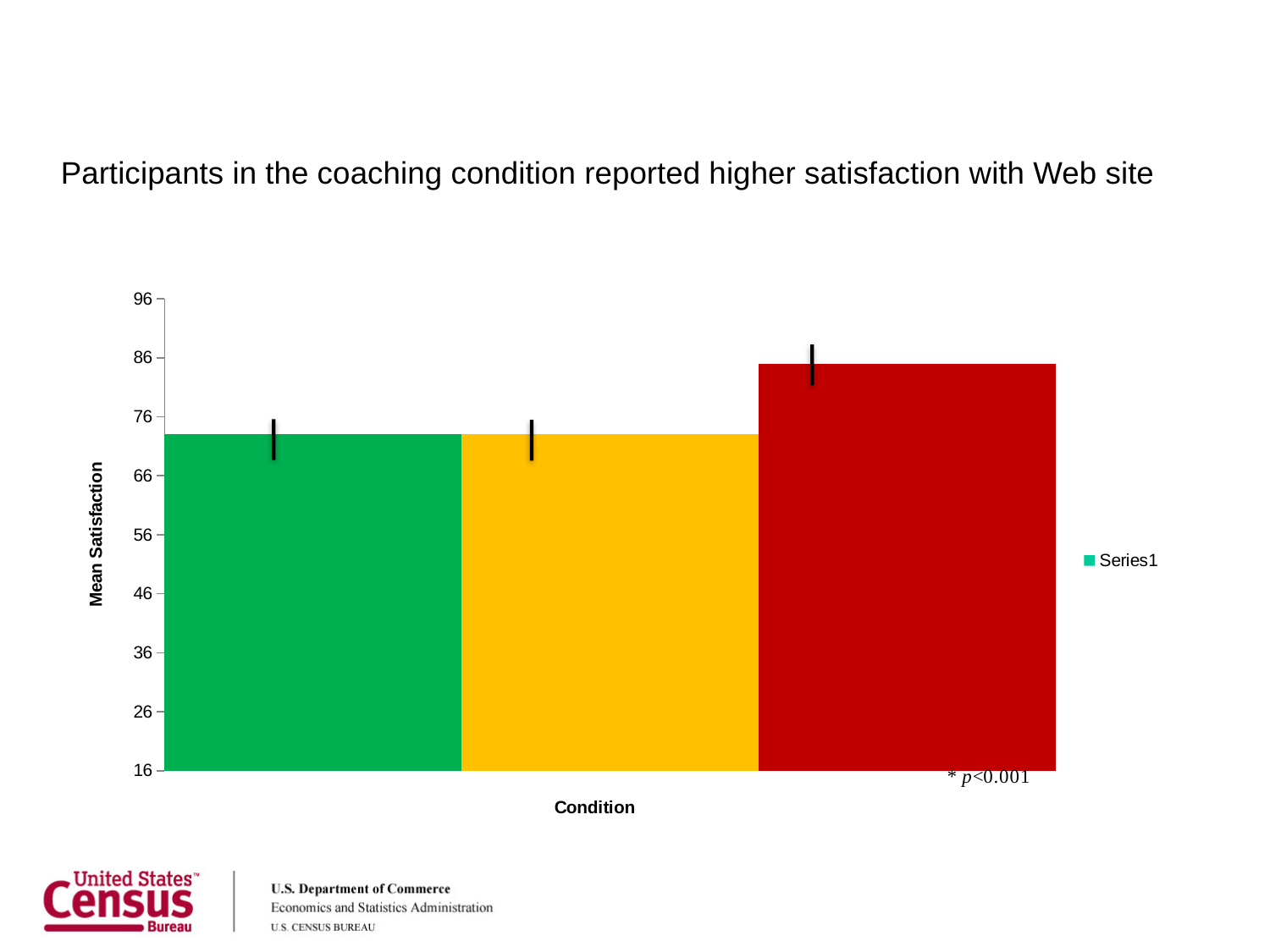

# Participants in the coaching condition reported higher satisfaction with Web site

### Chart

| Category |  |
|---|---|
| Traditional | 73.0 |
| Speech communication | 73.0 |
| Coaching | 85.0 |